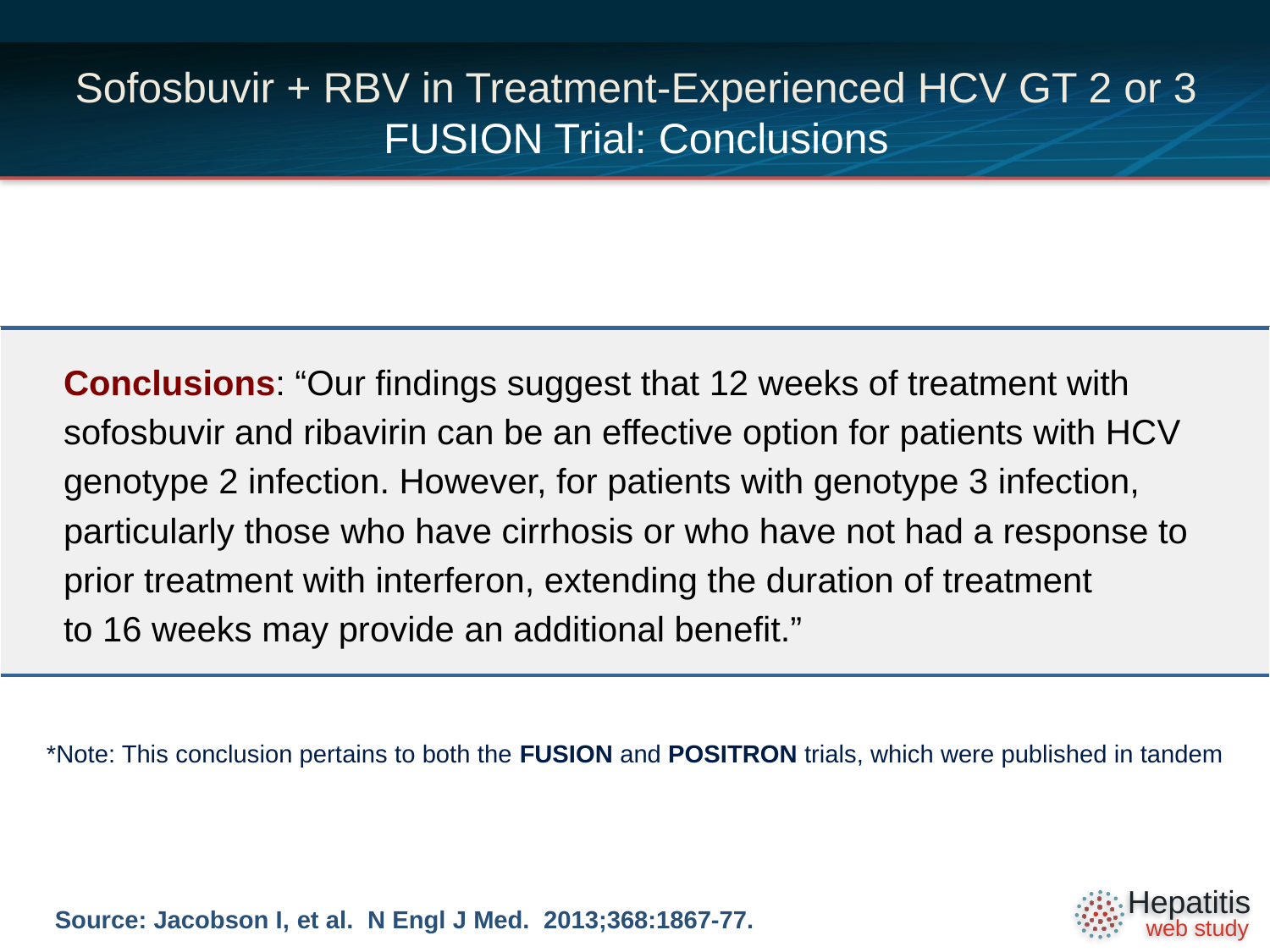

# Sofosbuvir + RBV in Treatment-Experienced HCV GT 2 or 3 FUSION Trial: Conclusions
| Conclusions: “Our findings suggest that 12 weeks of treatment with sofosbuvir and ribavirin can be an effective option for patients with HCV genotype 2 infection. However, for patients with genotype 3 infection, particularly those who have cirrhosis or who have not had a response to prior treatment with interferon, extending the duration of treatment to 16 weeks may provide an additional benefit.” |
| --- |
*Note: This conclusion pertains to both the FUSION and POSITRON trials, which were published in tandem
Source: Jacobson I, et al.  N Engl J Med.  2013;368:1867-77.